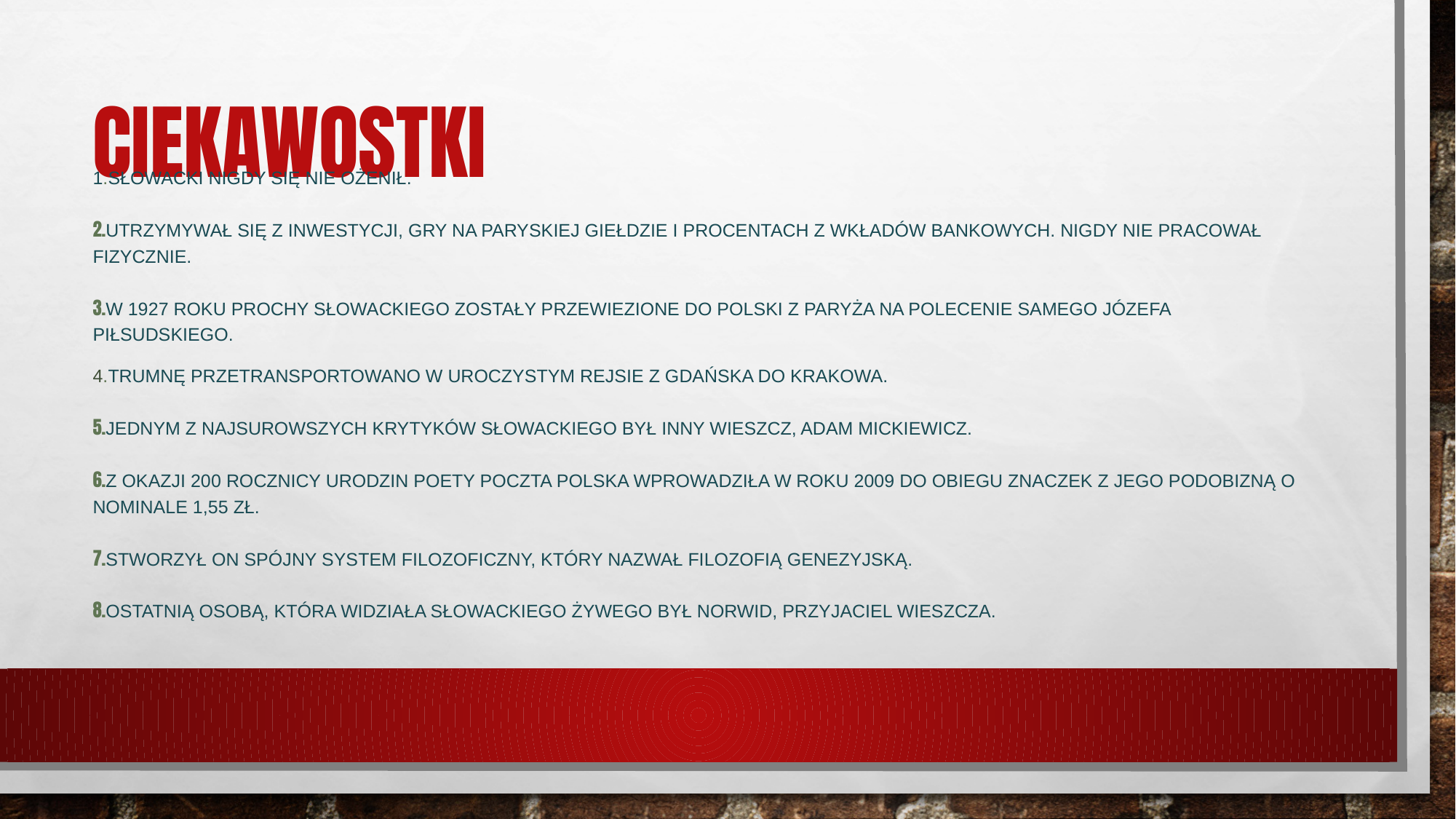

# cIEKAWOStki
1.Słowacki nigdy się nie ożenił.
2.Utrzymywał się z inwestycji, gry na paryskiej giełdzie i procentach z wkładów bankowych. Nigdy nie pracował fizycznie.
3.W 1927 roku prochy Słowackiego zostały przewiezione do Polski z Paryża na polecenie samego Józefa Piłsudskiego.
4.Trumnę przetransportowano w uroczystym rejsie z Gdańska do Krakowa.
5.Jednym z najsurowszych krytyków Słowackiego był inny Wieszcz, Adam Mickiewicz.
6.Z okazji 200 rocznicy urodzin poety Poczta Polska wprowadziła w roku 2009 do obiegu znaczek z jego podobizną o nominale 1,55 zł.
7.Stworzył on spójny system filozoficzny, który nazwał filozofią genezyjską.
8.Ostatnią osobą, która widziała Słowackiego żywego był Norwid, przyjaciel wieszcza.